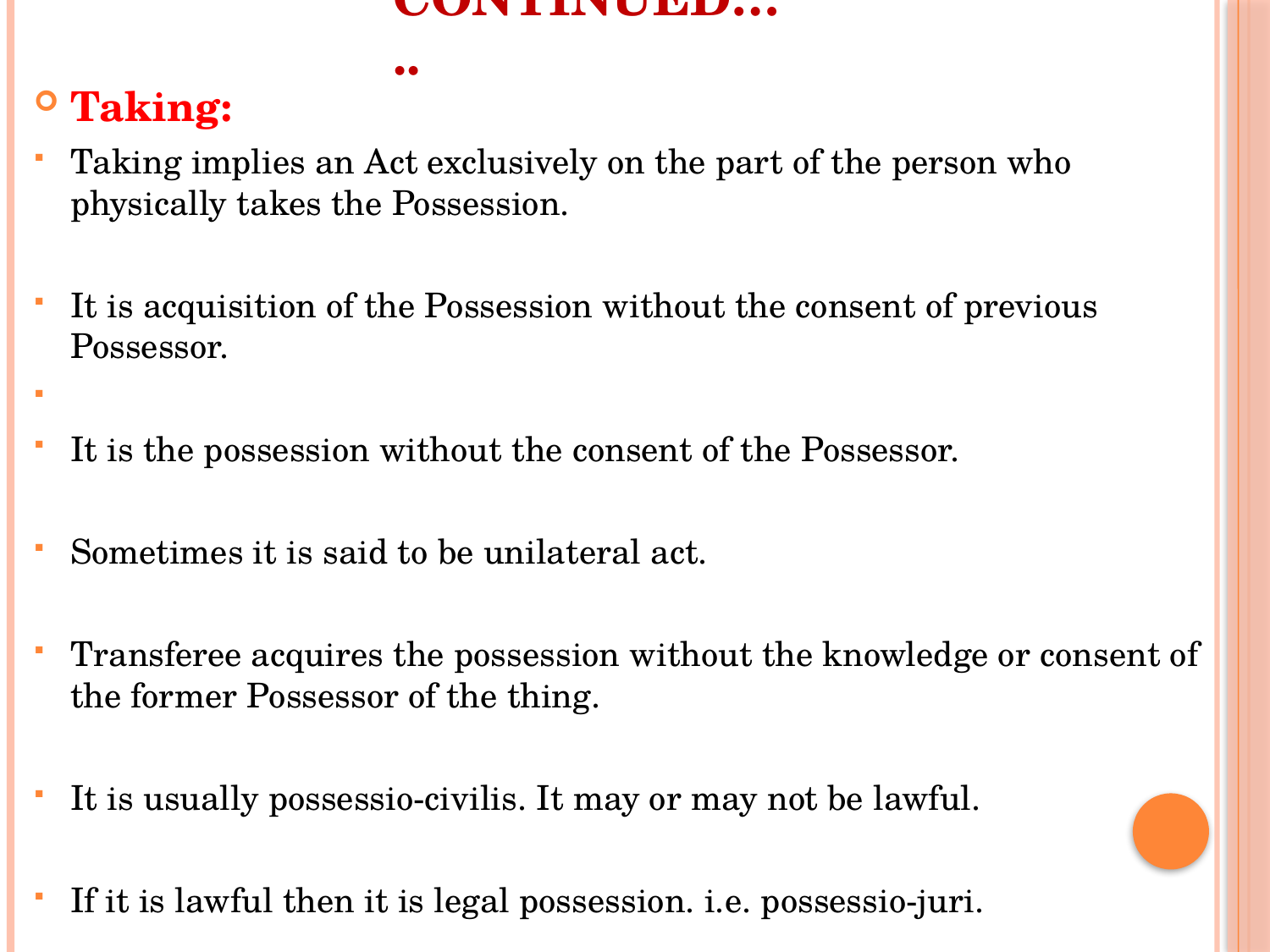

# Continued…..
Taking:
Taking implies an Act exclusively on the part of the person who physically takes the Possession.

It is acquisition of the Possession without the consent of previous Possessor.

It is the possession without the consent of the Possessor.

Sometimes it is said to be unilateral act.

Transferee acquires the possession without the knowledge or consent of the former Possessor of the thing.

It is usually possessio-civilis. It may or may not be lawful.

If it is lawful then it is legal possession. i.e. possessio-juri.